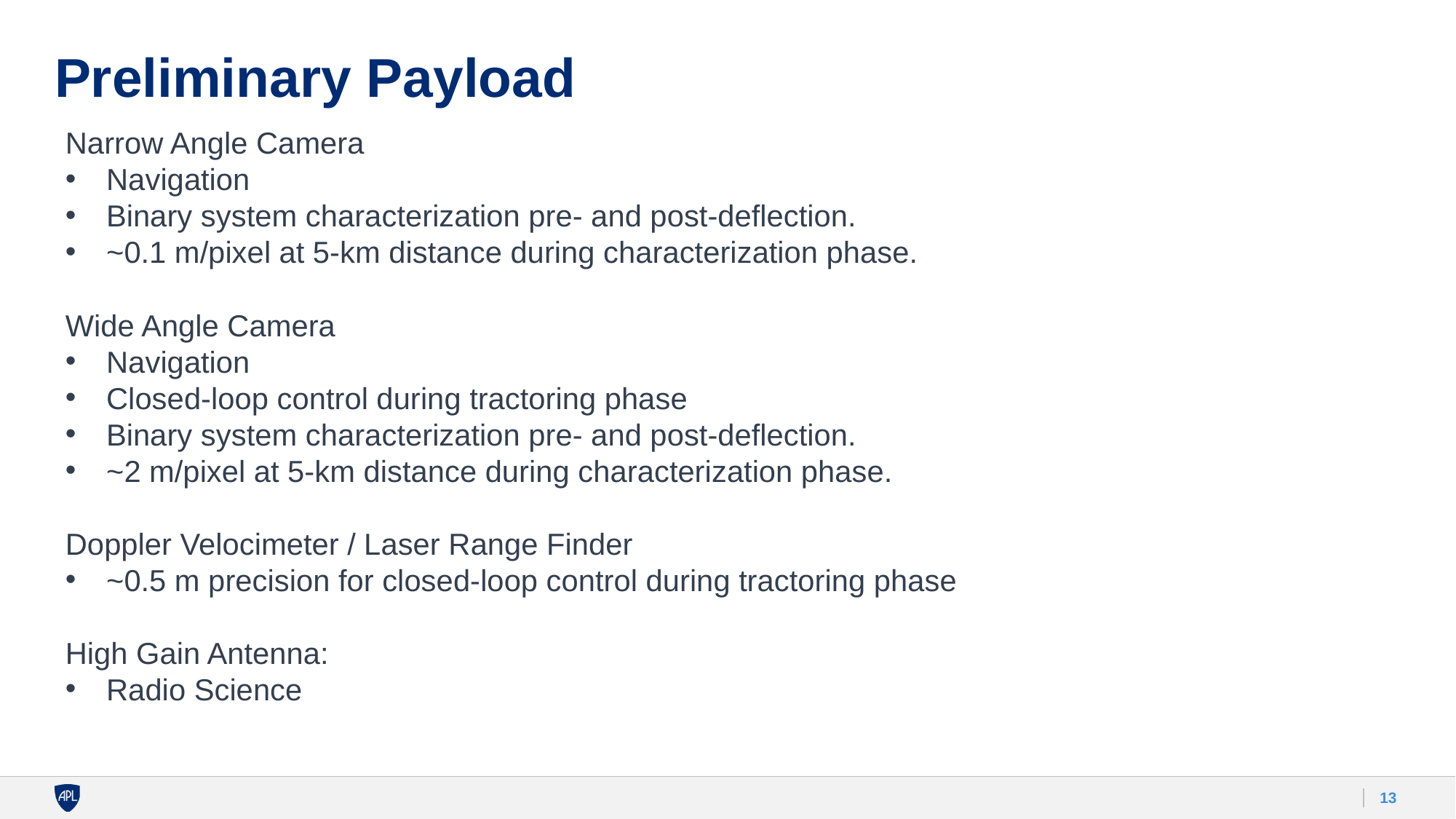

# Preliminary Payload
Narrow Angle Camera
Navigation
Binary system characterization pre- and post-deflection.
~0.1 m/pixel at 5-km distance during characterization phase.

Wide Angle Camera
Navigation
Closed-loop control during tractoring phase
Binary system characterization pre- and post-deflection.
~2 m/pixel at 5-km distance during characterization phase.

Doppler Velocimeter / Laser Range Finder
~0.5 m precision for closed-loop control during tractoring phase

High Gain Antenna:
Radio Science
13